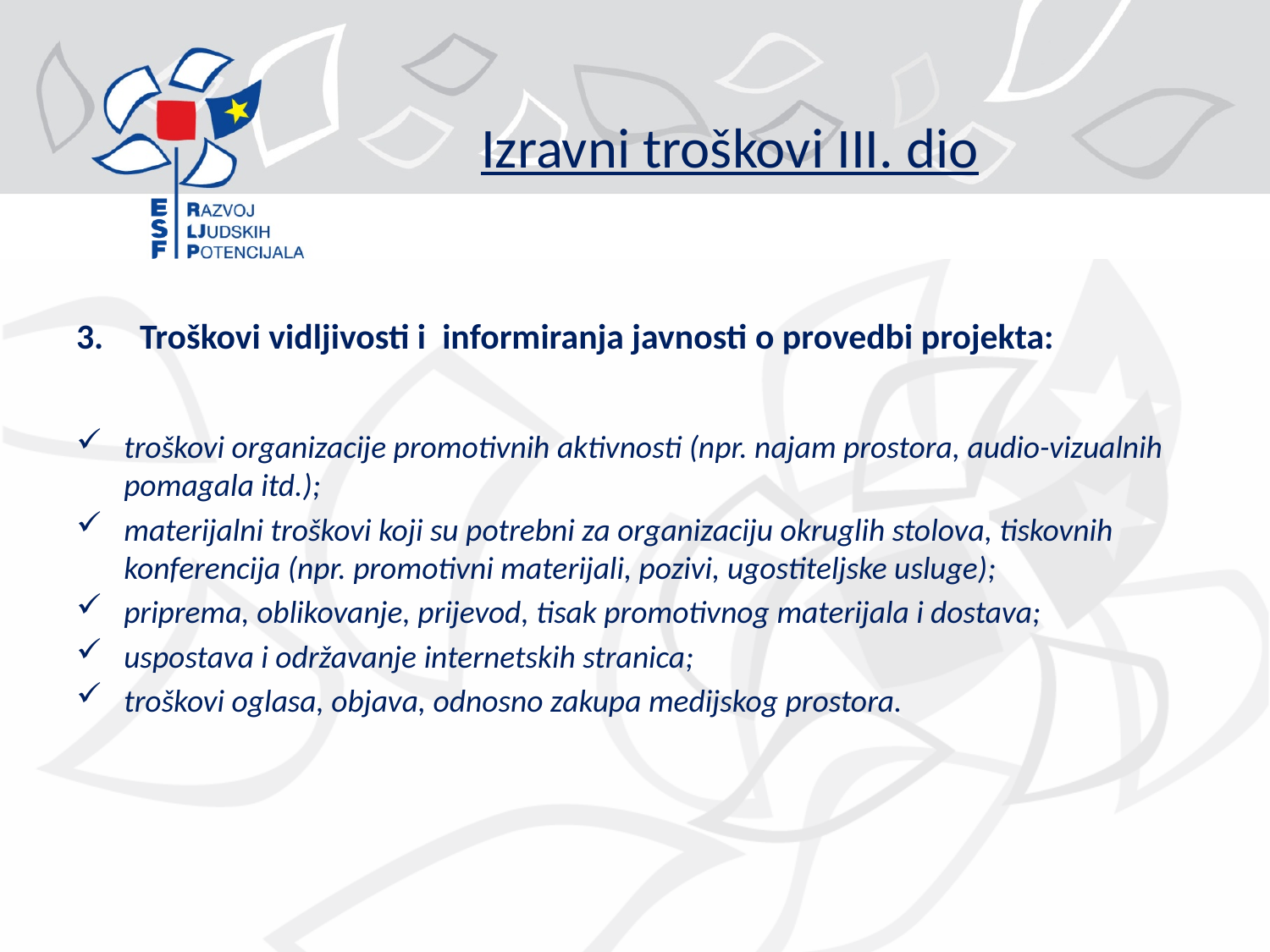

# Izravni troškovi III. dio
Troškovi vidljivosti i  informiranja javnosti o provedbi projekta:

troškovi organizacije promotivnih aktivnosti (npr. najam prostora, audio-vizualnih pomagala itd.);
materijalni troškovi koji su potrebni za organizaciju okruglih stolova, tiskovnih konferencija (npr. promotivni materijali, pozivi, ugostiteljske usluge);
priprema, oblikovanje, prijevod, tisak promotivnog materijala i dostava;
uspostava i održavanje internetskih stranica;
troškovi oglasa, objava, odnosno zakupa medijskog prostora.